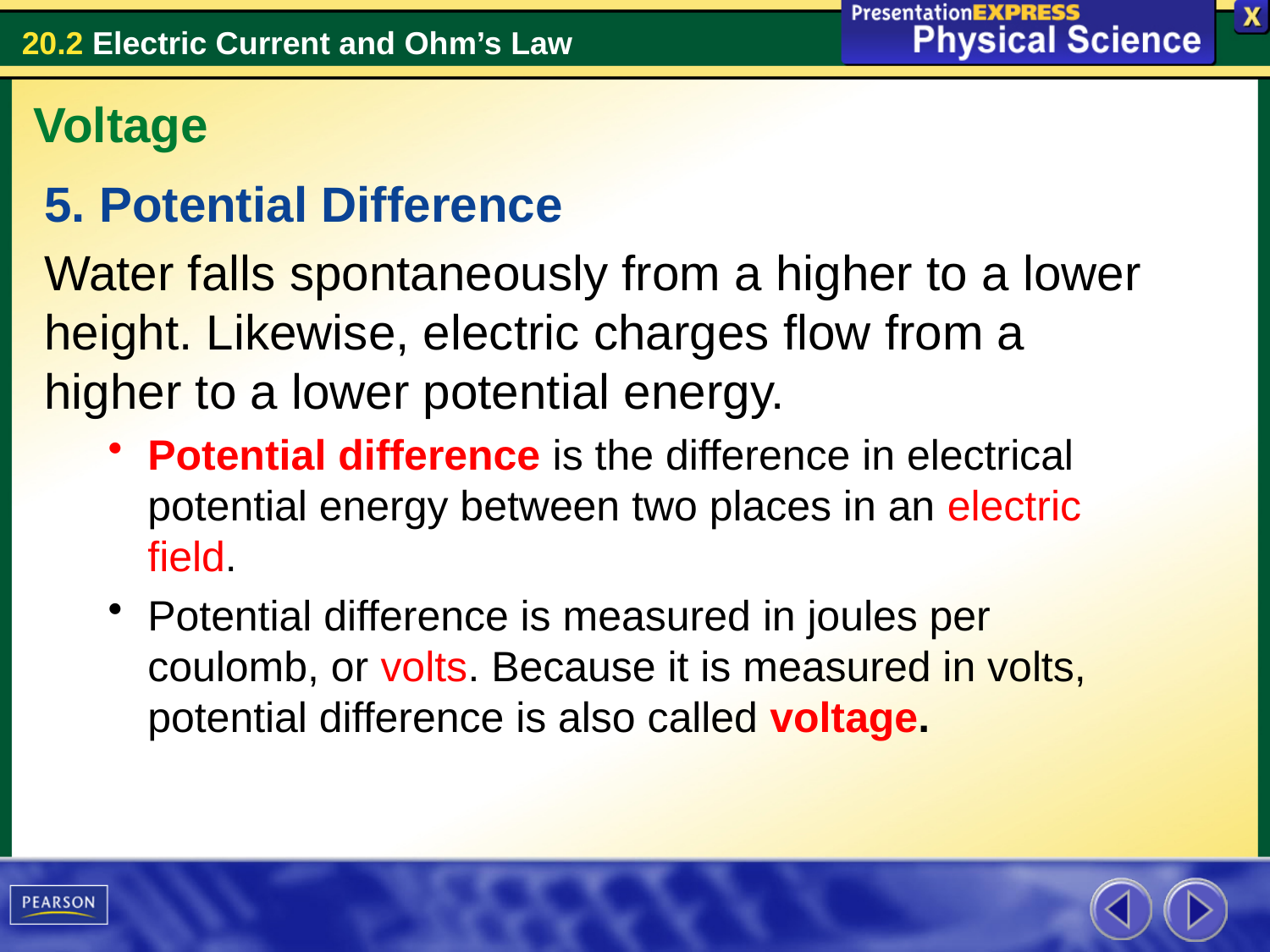

Voltage
5. Potential Difference
Water falls spontaneously from a higher to a lower height. Likewise, electric charges flow from a higher to a lower potential energy.
Potential difference is the difference in electrical potential energy between two places in an electric field.
Potential difference is measured in joules per coulomb, or volts. Because it is measured in volts, potential difference is also called voltage.